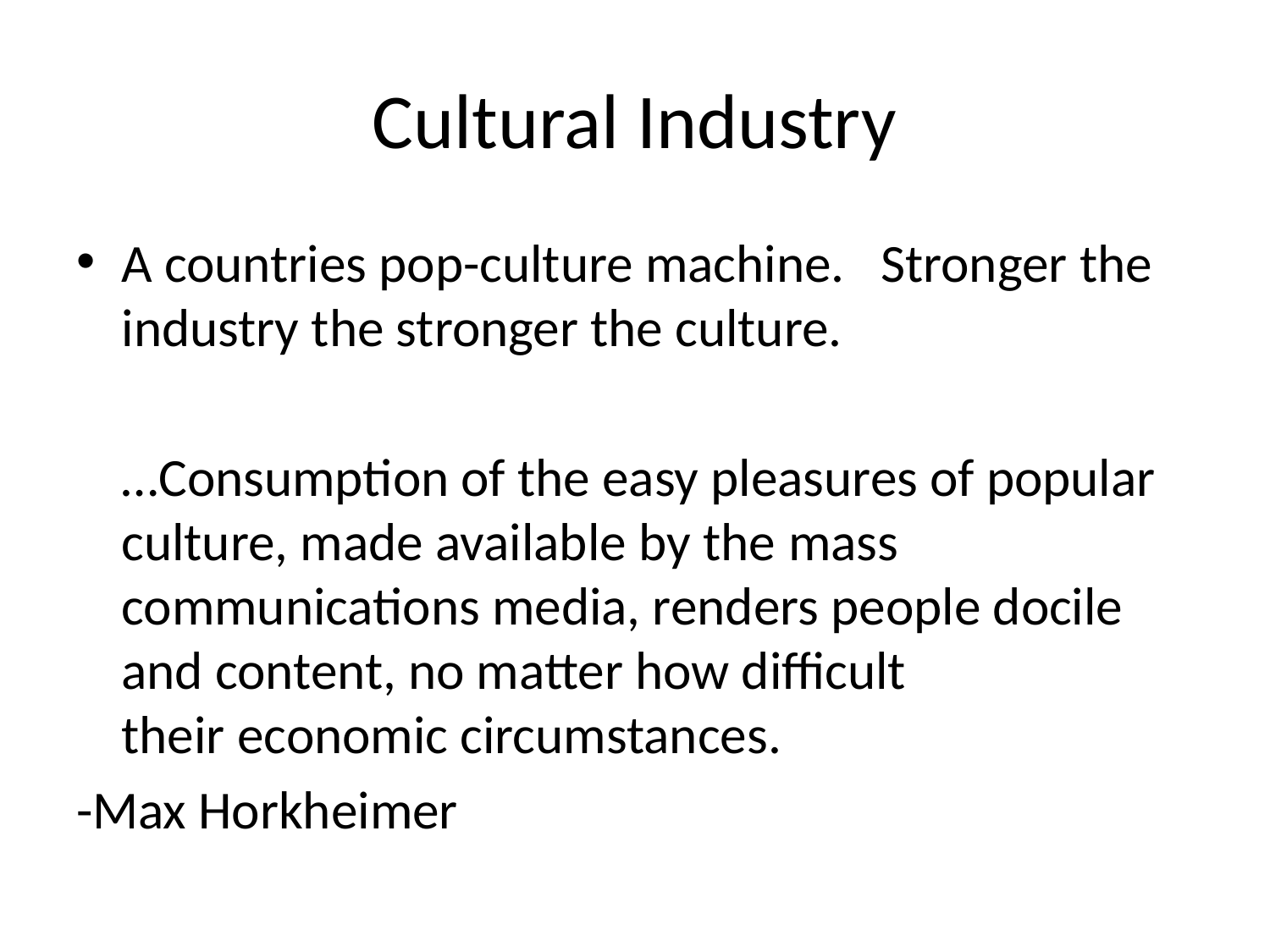

# Cultural Industry
A countries pop-culture machine.   Stronger the industry the stronger the culture.

	…Consumption of the easy pleasures of popular culture, made available by the mass communications media, renders people docile and content, no matter how difficult their economic circumstances.
-Max Horkheimer